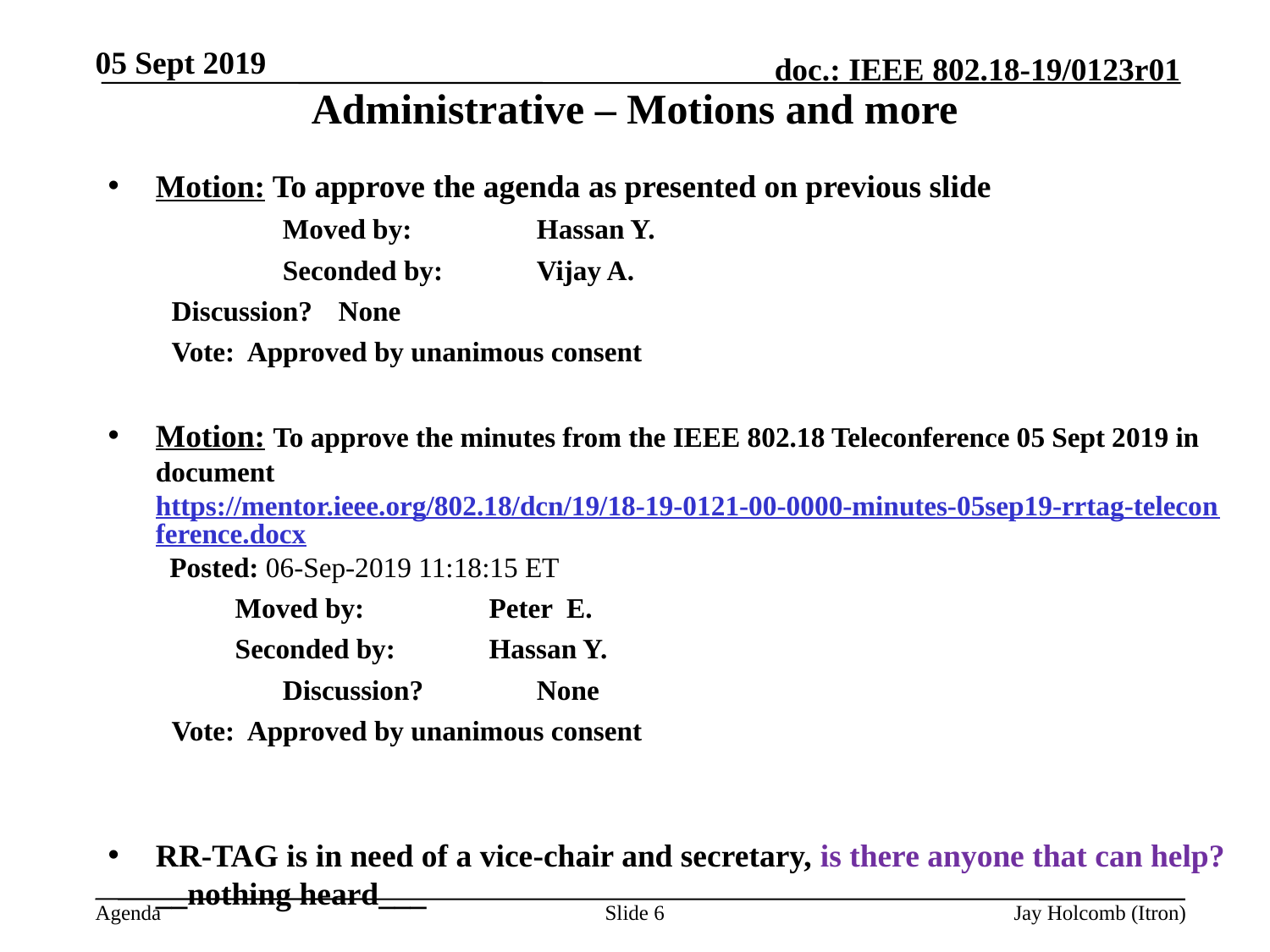

05 Sept 2019
# Administrative – Motions and more

Motion: To approve the agenda as presented on previous slide
		Moved by:  	Hassan Y.
		Seconded by:	Vijay A.
Discussion?  	None
Vote:  Approved by unanimous consent

Motion: To approve the minutes from the IEEE 802.18 Teleconference 05 Sept 2019 in document https://mentor.ieee.org/802.18/dcn/19/18-19-0121-00-0000-minutes-05sep19-rrtag-teleconference.docx  Posted: 06-Sep-2019 11:18:15 ET
 	Moved by:  	Peter  E.
	Seconded by:	Hassan Y.
		Discussion?  	None
Vote:  Approved by unanimous consent

RR-TAG is in need of a vice-chair and secretary, is there anyone that can help? __nothing heard___

Slide 6
Jay Holcomb (Itron)